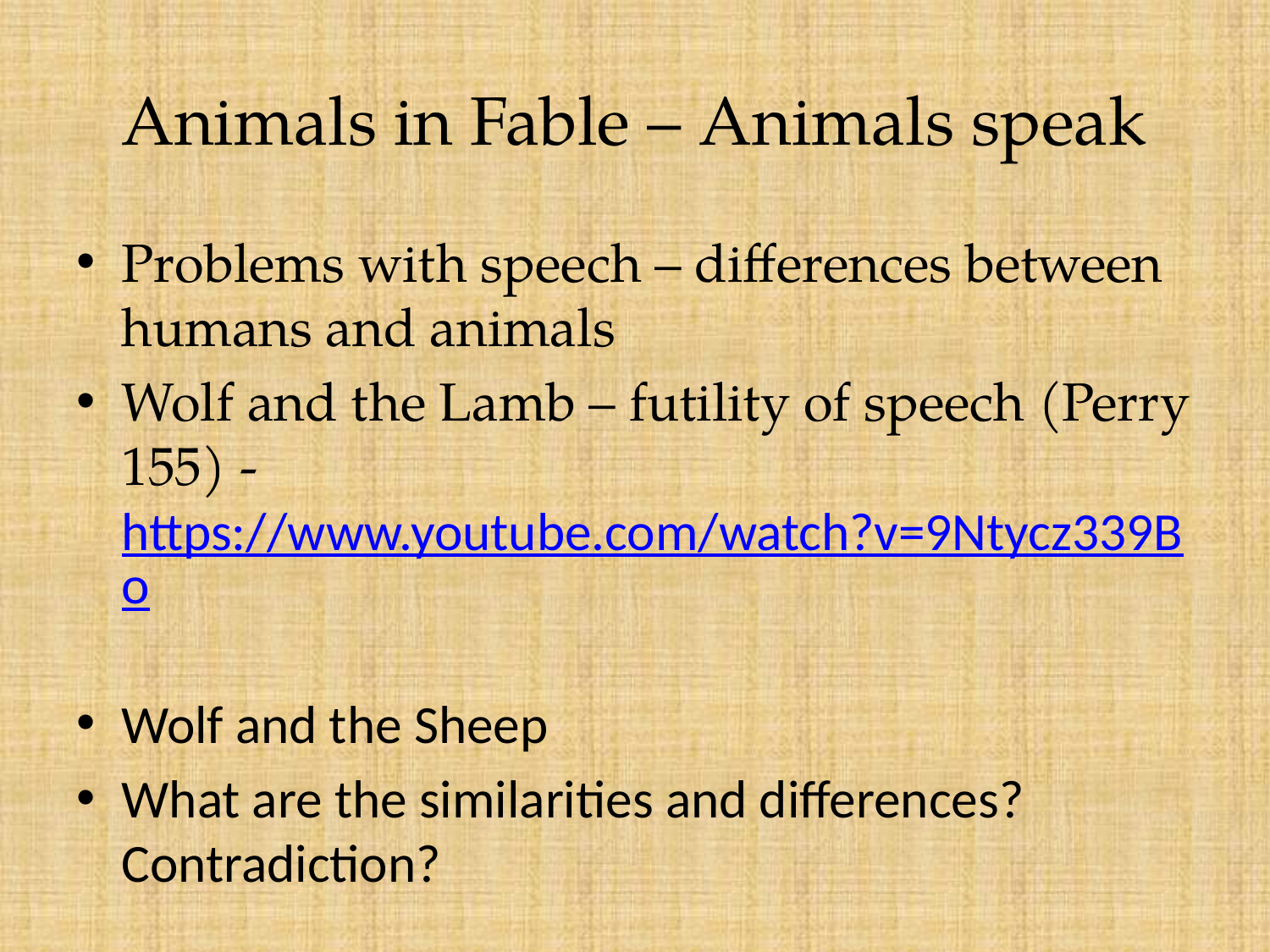

# Animals in Fable – Animals speak
Problems with speech – differences between humans and animals
Wolf and the Lamb – futility of speech (Perry 155) - https://www.youtube.com/watch?v=9Ntycz339Bo
Wolf and the Sheep
What are the similarities and differences? Contradiction?